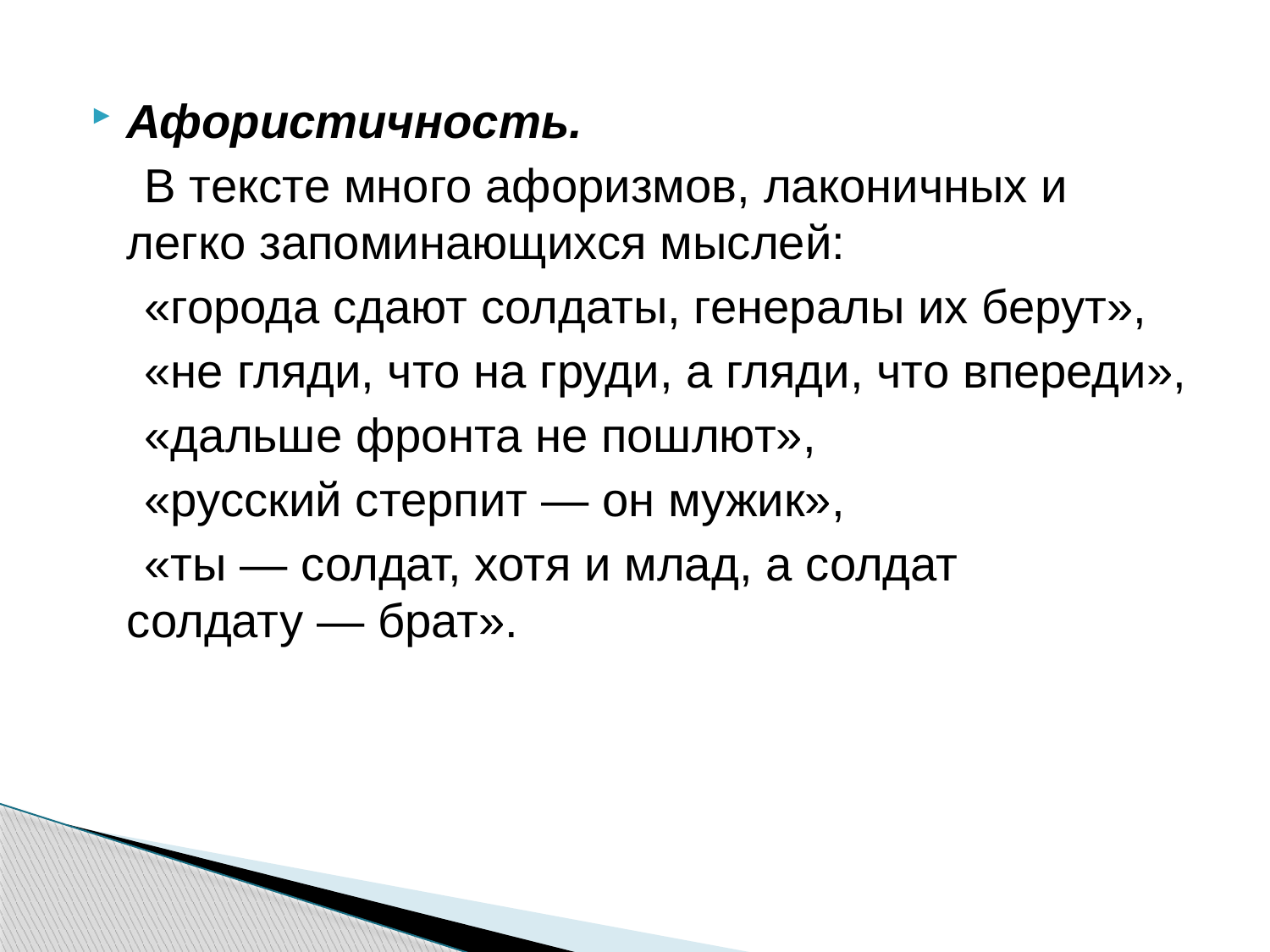

#
Афористичность.
    В тексте много афоризмов﻿, лаконичных и легко запоминающихся мыслей:
    «города сдают солдаты, генералы их берут»,
    «не гляди, что на груди, а гляди, что впереди»,
    «дальше фронта не пошлют»,
    «русский стерпит — он мужик»,
    «ты — солдат, хотя и млад, а солдат солдату — брат».